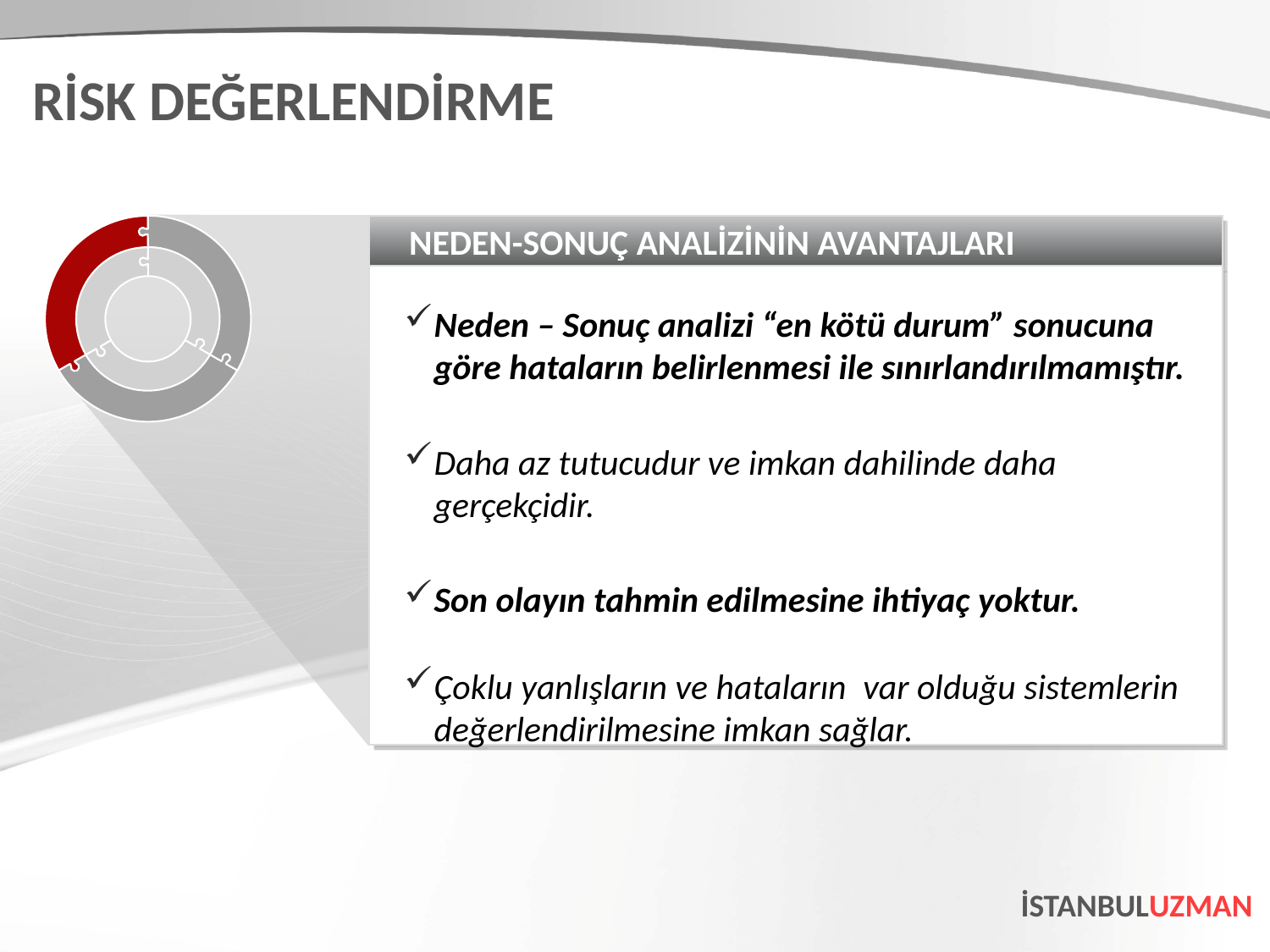

RİSK DEĞERLENDİRME

NEDEN-SONUÇ ANALİZİNİN AVANTAJLARI

Neden – Sonuç analizi “en kötü durum” sonucuna göre hataların belirlenmesi ile sınırlandırılmamıştır.

Daha az tutucudur ve imkan dahilinde daha gerçekçidir.

Son olayın tahmin edilmesine ihtiyaç yoktur.

Çoklu yanlışların ve hataların  var olduğu sistemlerin değerlendirilmesine imkan sağlar.
İSTANBULUZMAN